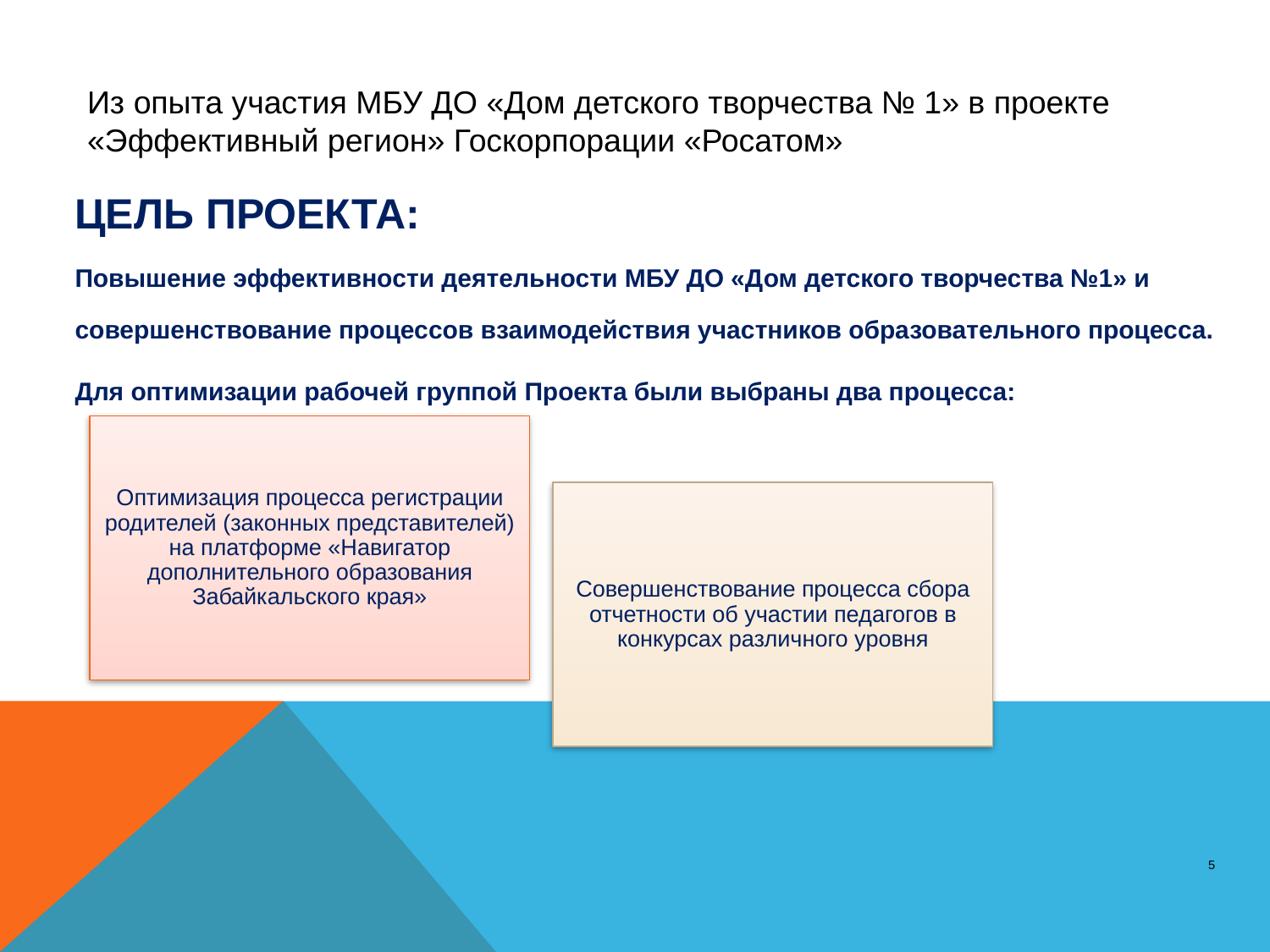

Из опыта участия МБУ ДО «Дом детского творчества № 1» в проекте «Эффективный регион» Госкорпорации «Росатом»
# Цель проекта:

Повышение эффективности деятельности МБУ ДО «Дом детского творчества №1» и совершенствование процессов взаимодействия участников образовательного процесса.
Для оптимизации рабочей группой Проекта были выбраны два процесса:

Оптимизация процесса регистрации родителей (законных представителей) на платформе «Навигатор дополнительного образования Забайкальского края»
Совершенствование процесса сбора отчетности об участии педагогов в конкурсах различного уровня